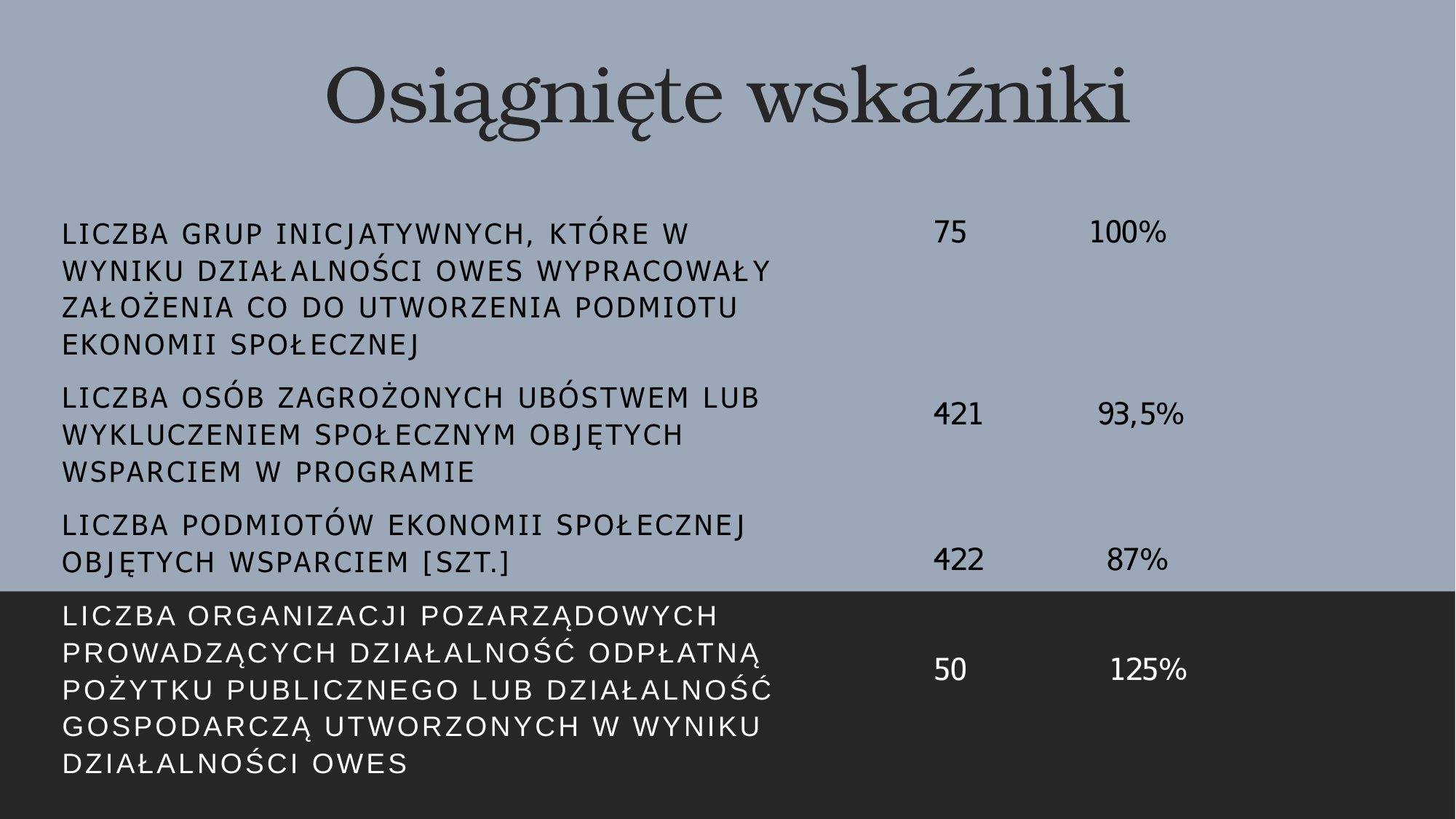

Osiągnięte wskaźniki
Liczba grup inicjatywnych, które w wyniku działalności OWES wypracowały założenia co do utworzenia podmiotu ekonomii społecznej
Liczba osób zagrożonych ubóstwem lub wykluczeniem społecznym objętych wsparciem w programie
Liczba podmiotów ekonomii społecznej objętych wsparciem [szt.]
Liczba organizacji pozarządowych prowadzących działalność odpłatną pożytku publicznego lub działalność gospodarczą utworzonych w wyniku działalności OWES
            100%

            93,5%

             87%

50               125%